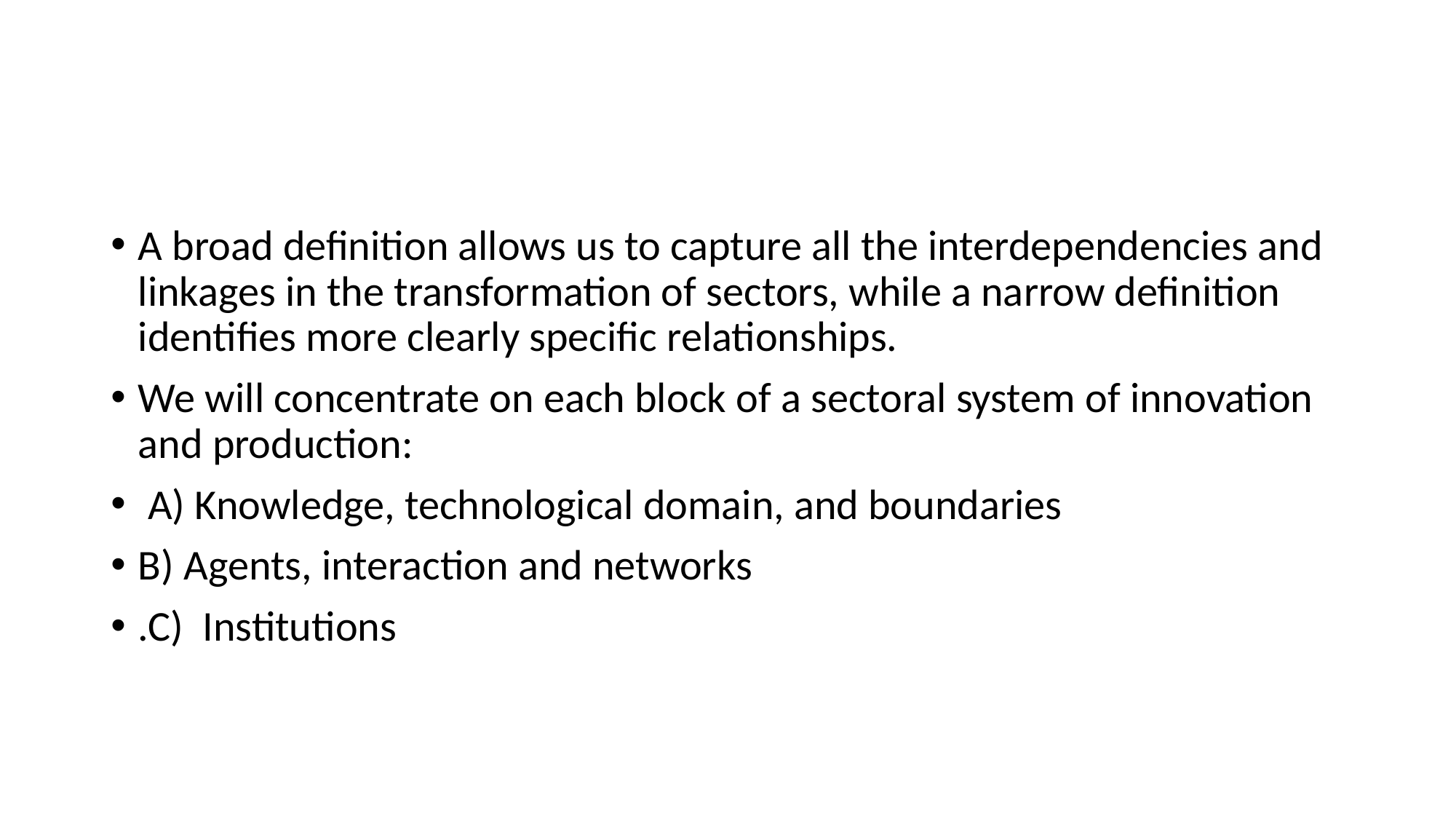

#
A broad definition allows us to capture all the interdependencies and linkages in the transformation of sectors, while a narrow definition identifies more clearly specific relationships.
We will concentrate on each block of a sectoral system of innovation and production:
 A) Knowledge, technological domain, and boundaries
B) Agents, interaction and networks
.C)  Institutions